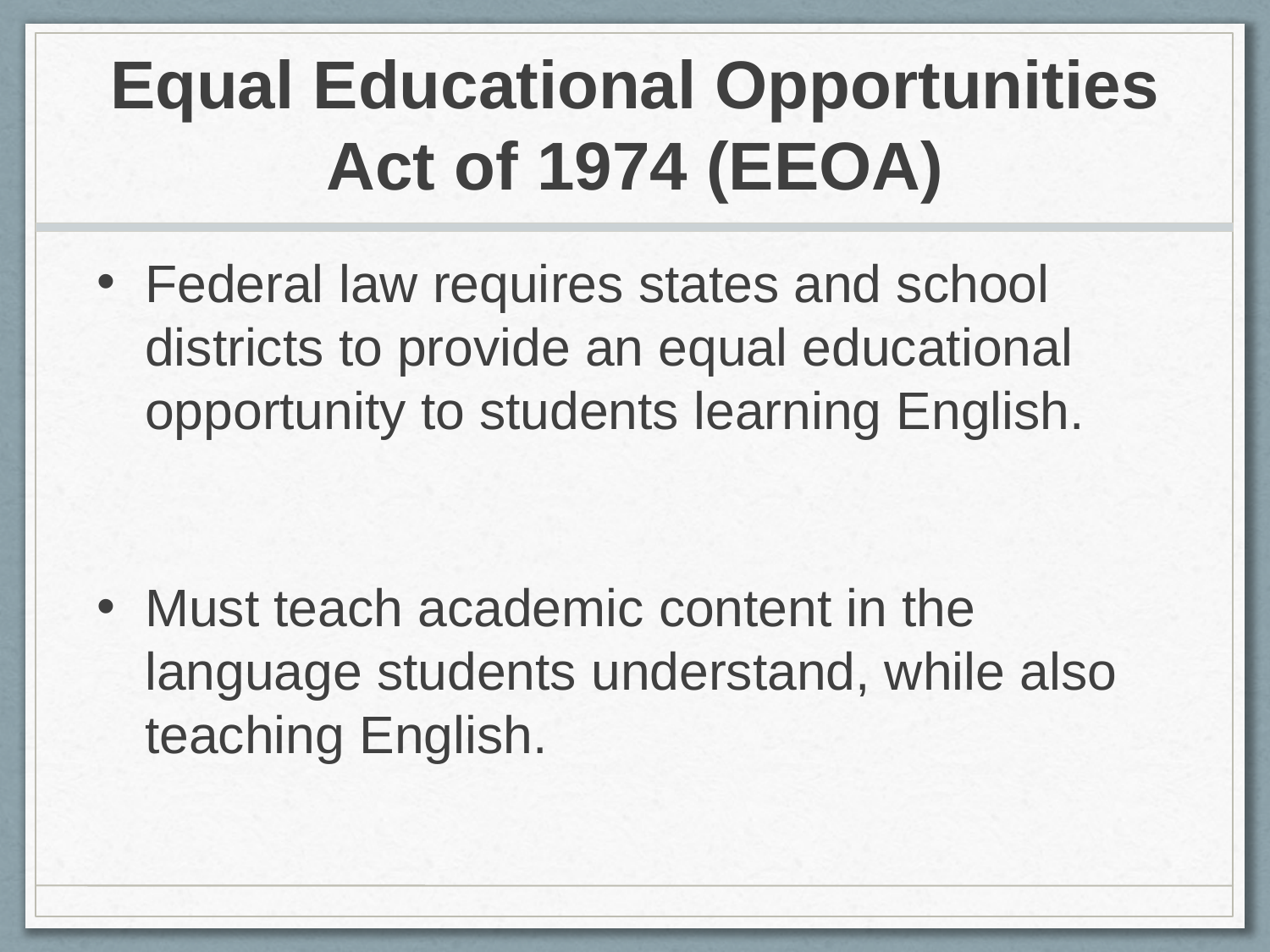

# Equal Educational Opportunities Act of 1974 (EEOA)
Federal law requires states and school districts to provide an equal educational opportunity to students learning English.

Must teach academic content in the language students understand, while also teaching English.